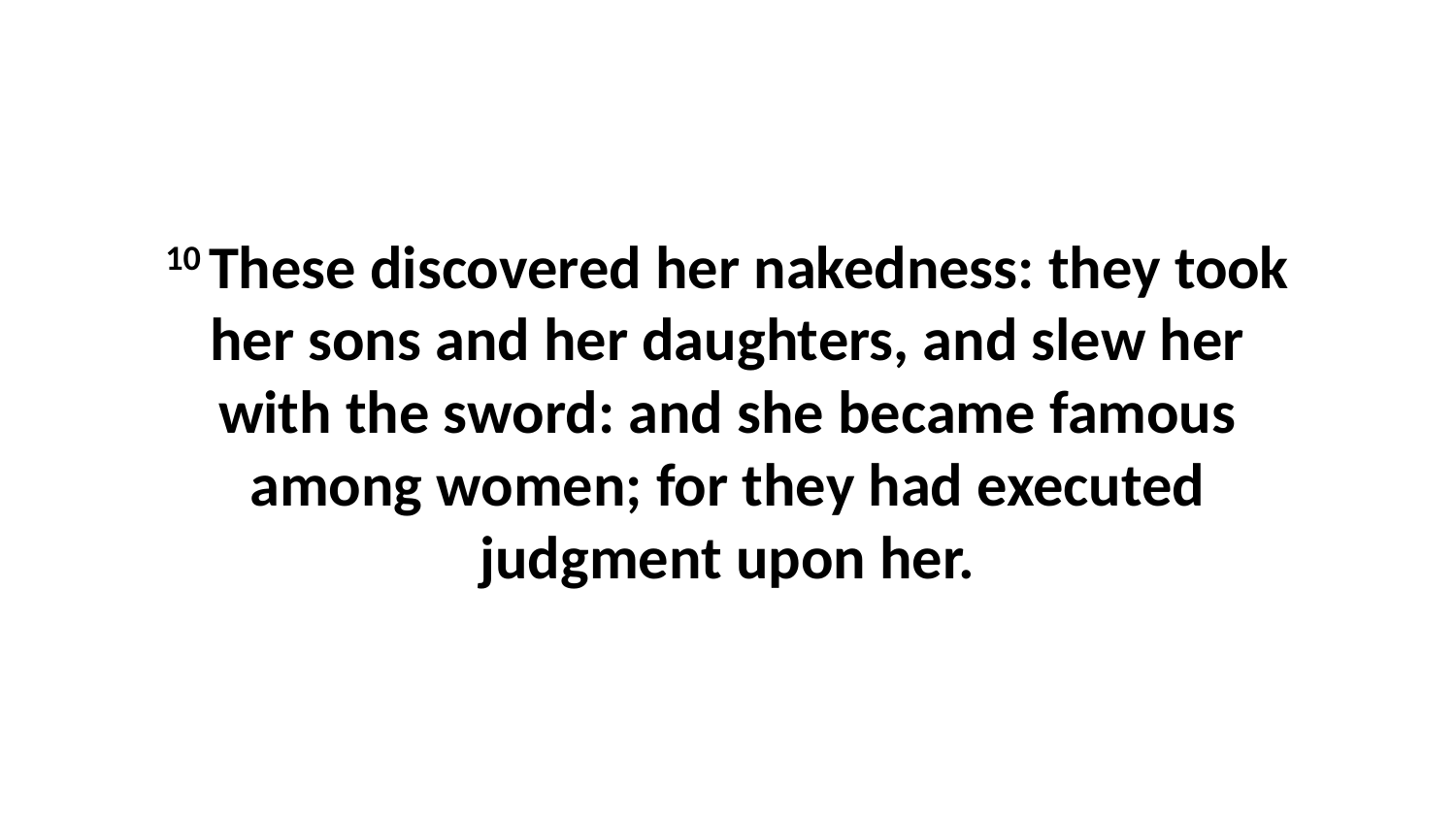

10 These discovered her nakedness: they took her sons and her daughters, and slew her with the sword: and she became famous among women; for they had executed judgment upon her.